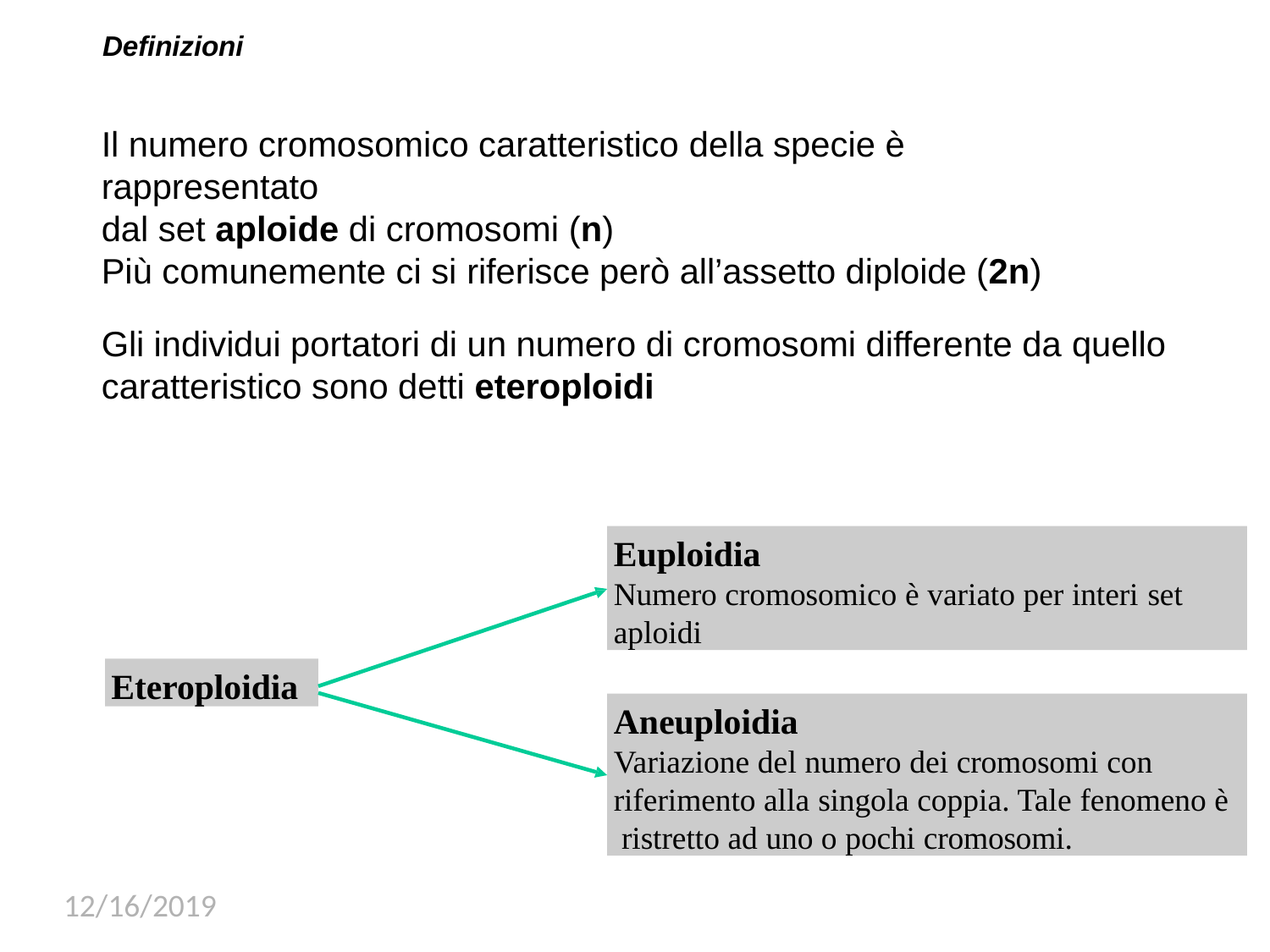

Definizioni
# Il numero cromosomico caratteristico della specie è rappresentato
dal set aploide di cromosomi (n)
Più comunemente ci si riferisce però all’assetto diploide (2n)
Gli individui portatori di un numero di cromosomi differente da quello
caratteristico sono detti eteroploidi
Euploidia
Numero cromosomico è variato per interi set
aploidi

Eteroploidia

Aneuploidia
Variazione del numero dei cromosomi con  riferimento alla singola coppia. Tale fenomeno è  ristretto ad uno o pochi cromosomi.
12/16/2019
19